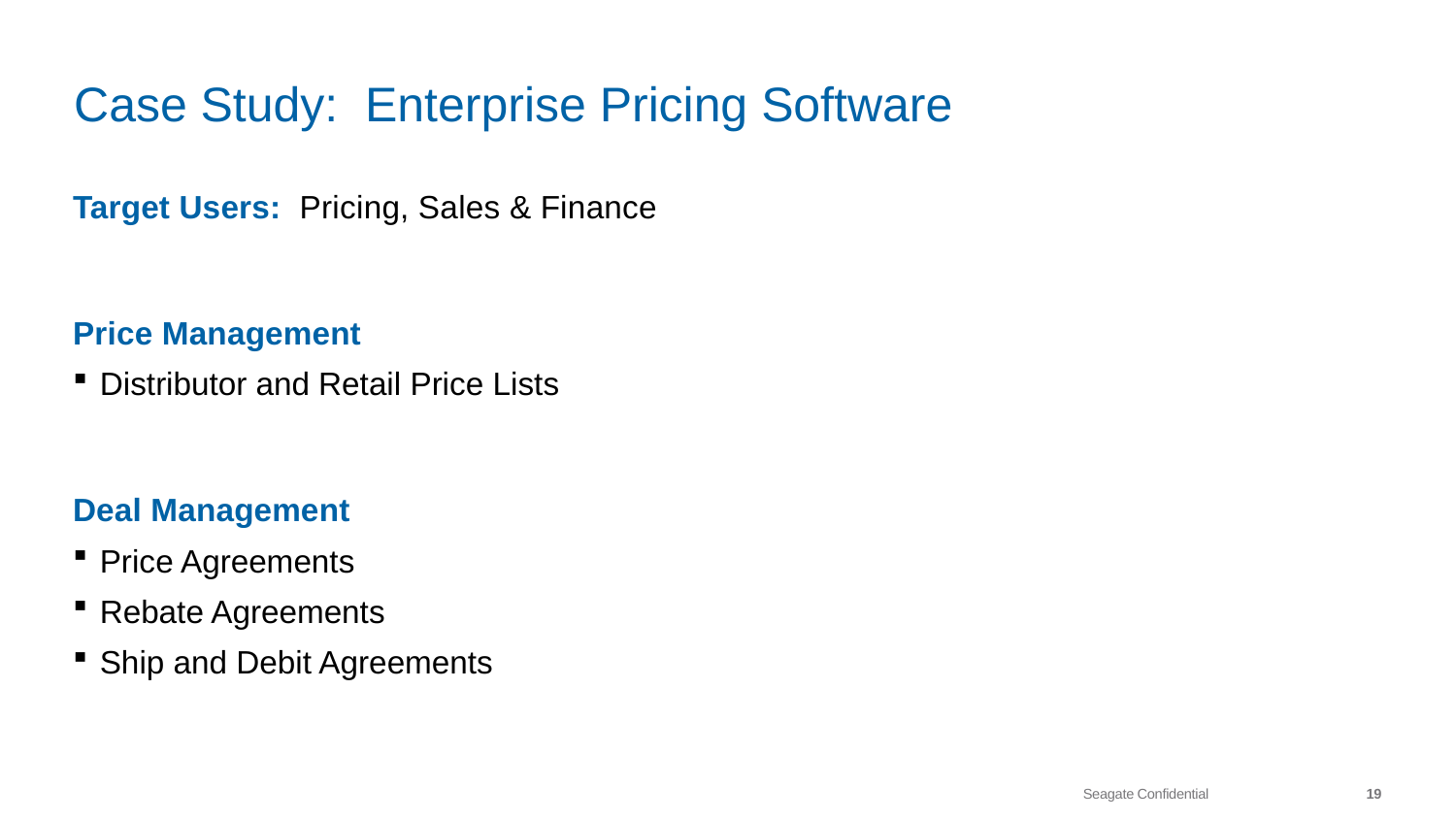

# Case Study:  Enterprise Pricing Software
Target Users:  Pricing, Sales & Finance

Price Management
Distributor and Retail Price Lists

Deal Management
Price Agreements
Rebate Agreements
Ship and Debit Agreements